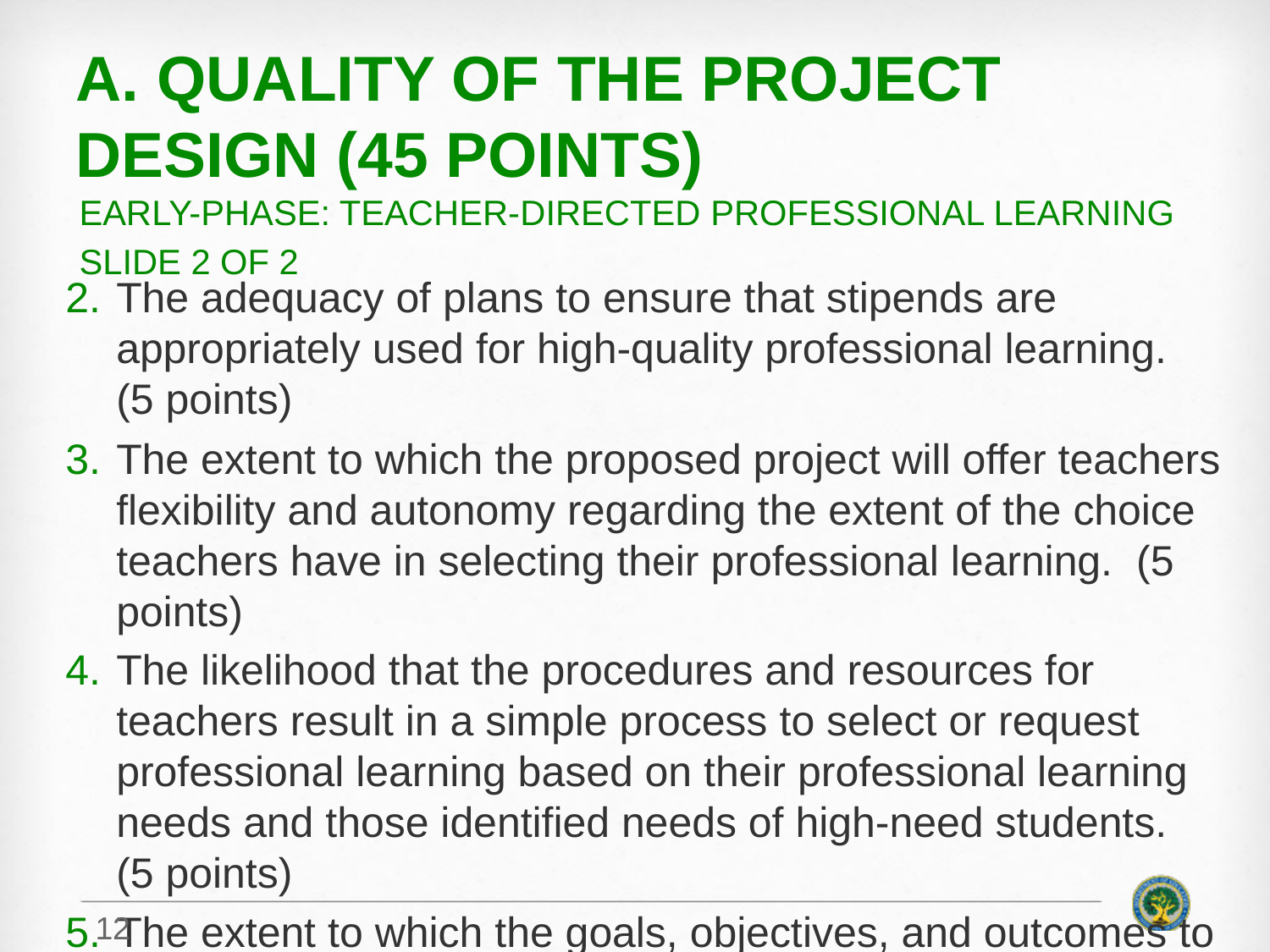

# A. Quality of the Project Design (45 points)
Early-Phase: Teacher-Directed Professional Learning
Slide 2 of 2
The adequacy of plans to ensure that stipends are appropriately used for high-quality professional learning.  (5 points)
The extent to which the proposed project will offer teachers flexibility and autonomy regarding the extent of the choice teachers have in selecting their professional learning.  (5 points)
The likelihood that the procedures and resources for teachers result in a simple process to select or request professional learning based on their professional learning needs and those identified needs of high-need students.  (5 points)
The extent to which the goals, objectives, and outcomes to be achieved by the proposed project are clearly specified and measurable.  (5 points)

12